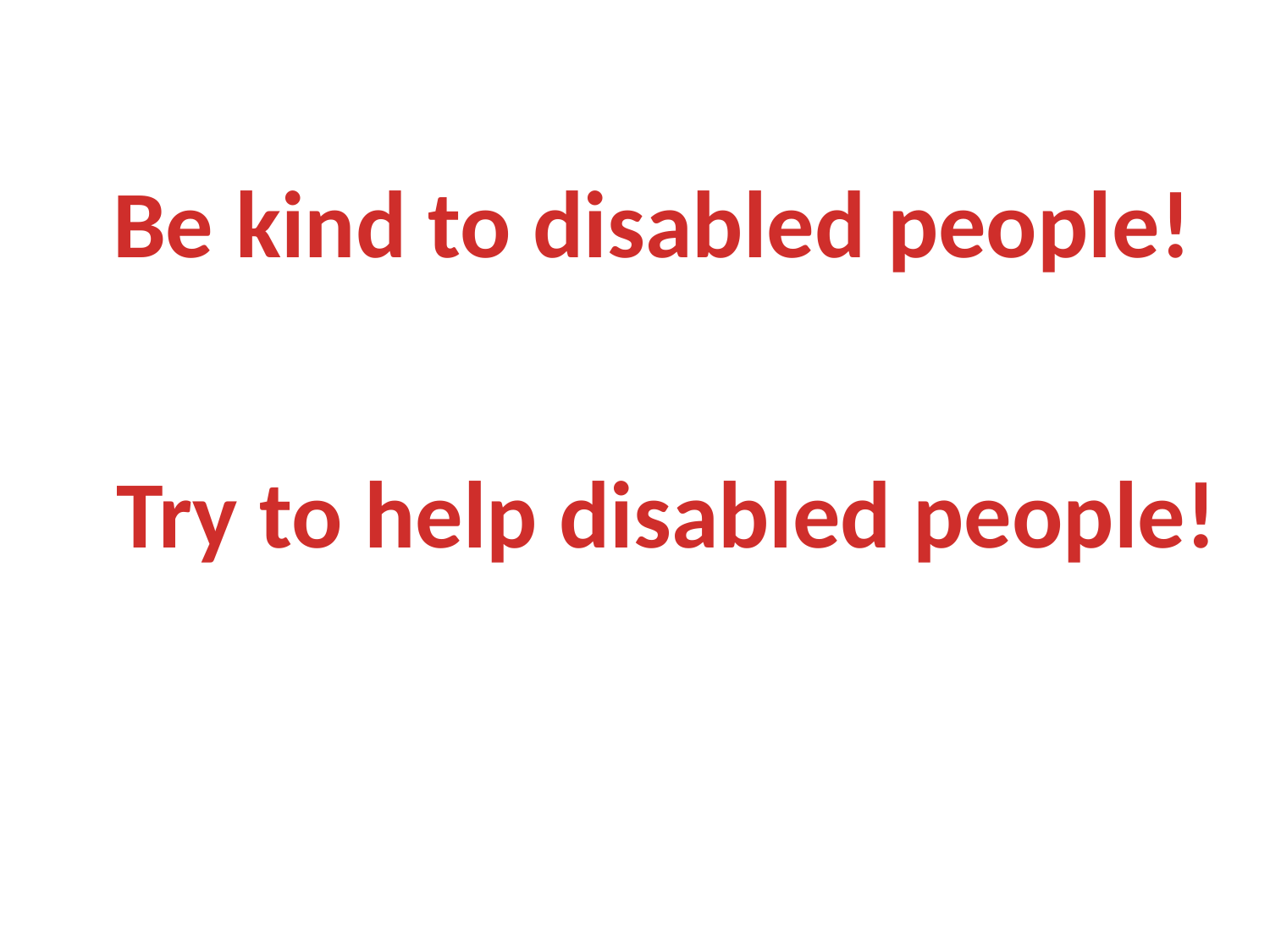

Be kind to disabled people!
Try to help disabled people!